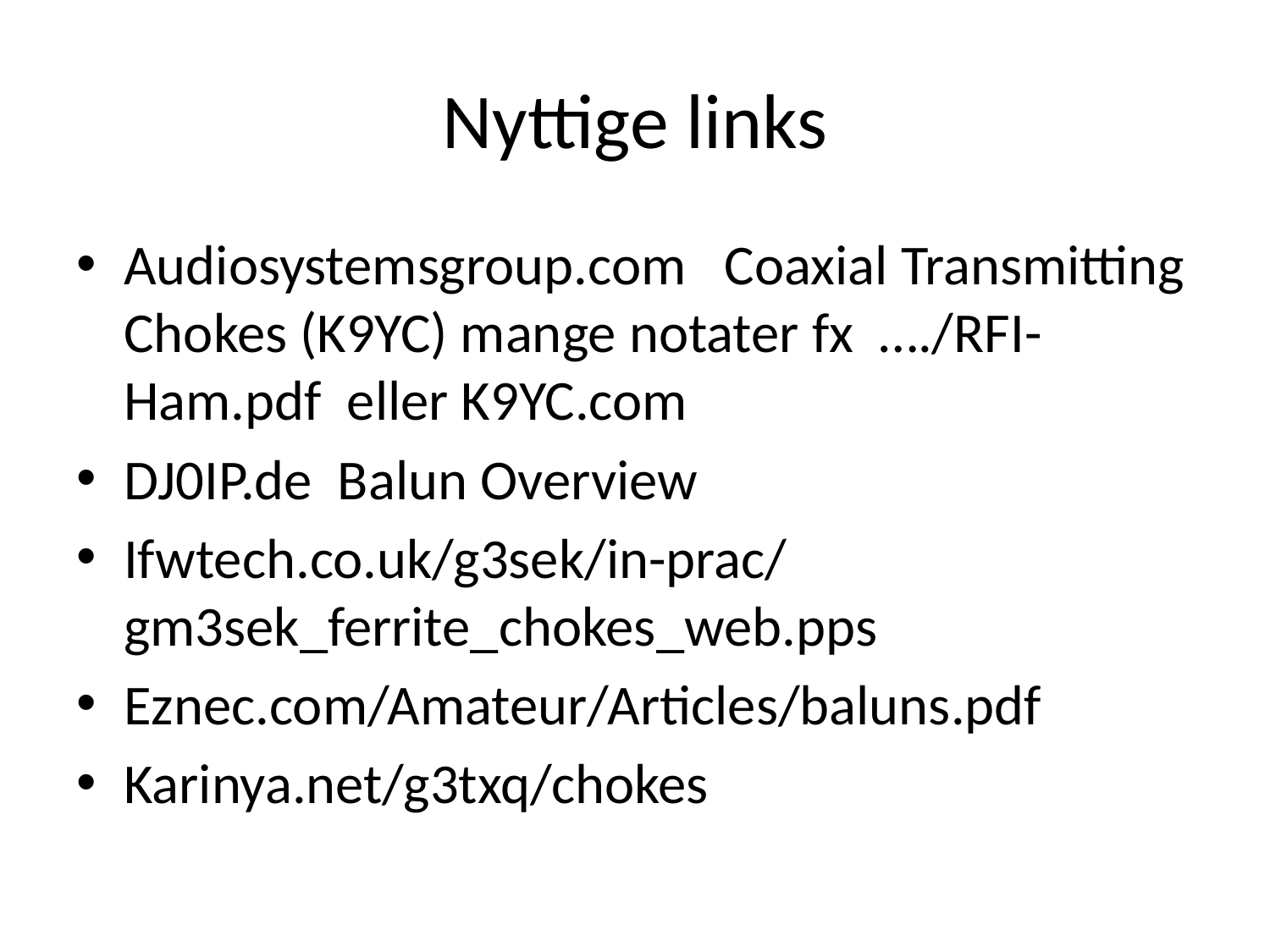

# Nyttige links
Audiosystemsgroup.com   Coaxial Transmitting Chokes (K9YC) mange notater fx  …./RFI-Ham.pdf  eller K9YC.com
DJ0IP.de  Balun Overview
Ifwtech.co.uk/g3sek/in-prac/gm3sek_ferrite_chokes_web.pps
Eznec.com/Amateur/Articles/baluns.pdf
Karinya.net/g3txq/chokes